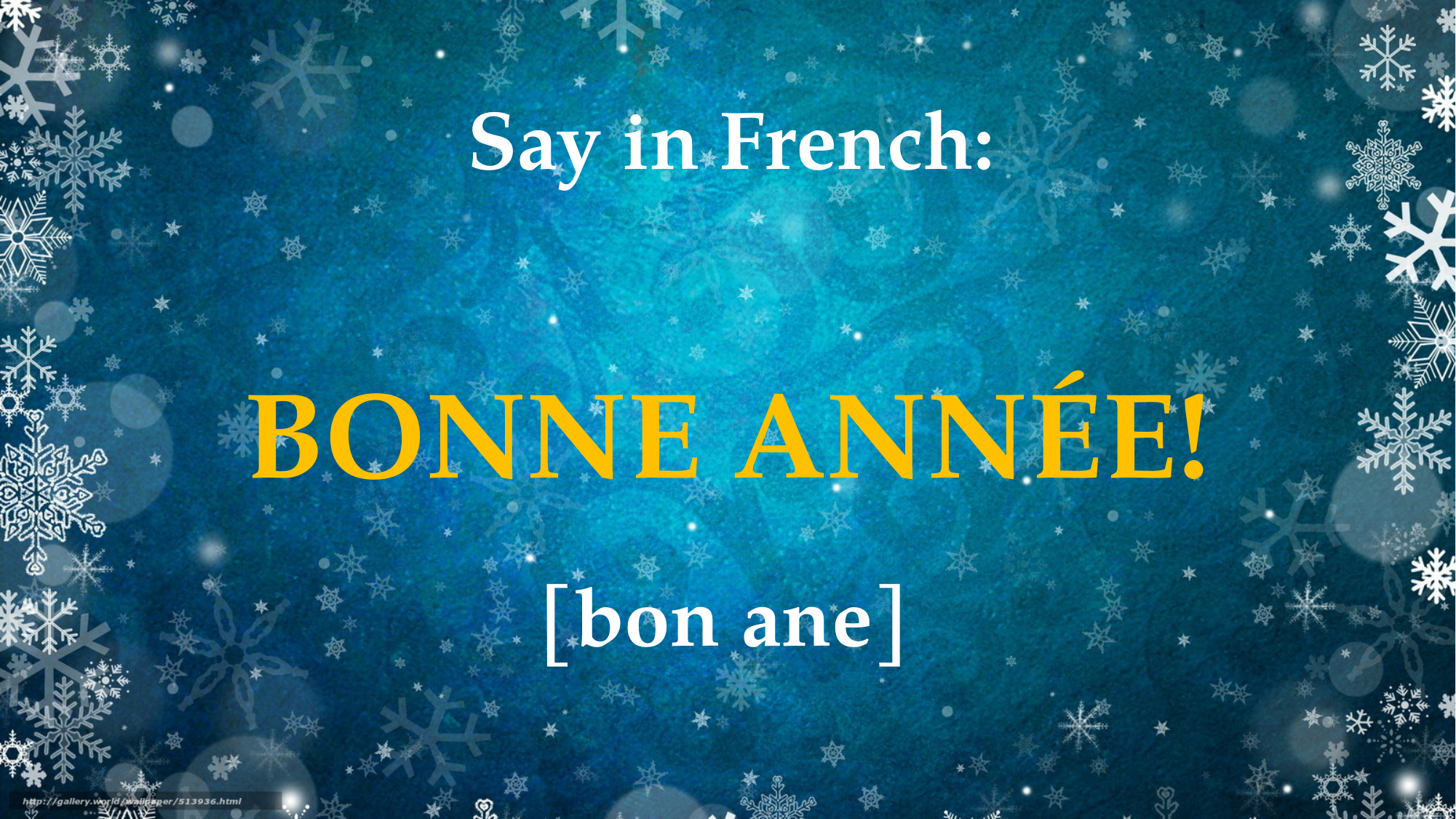

Say in French:
Bonne Année!
[bon ane]